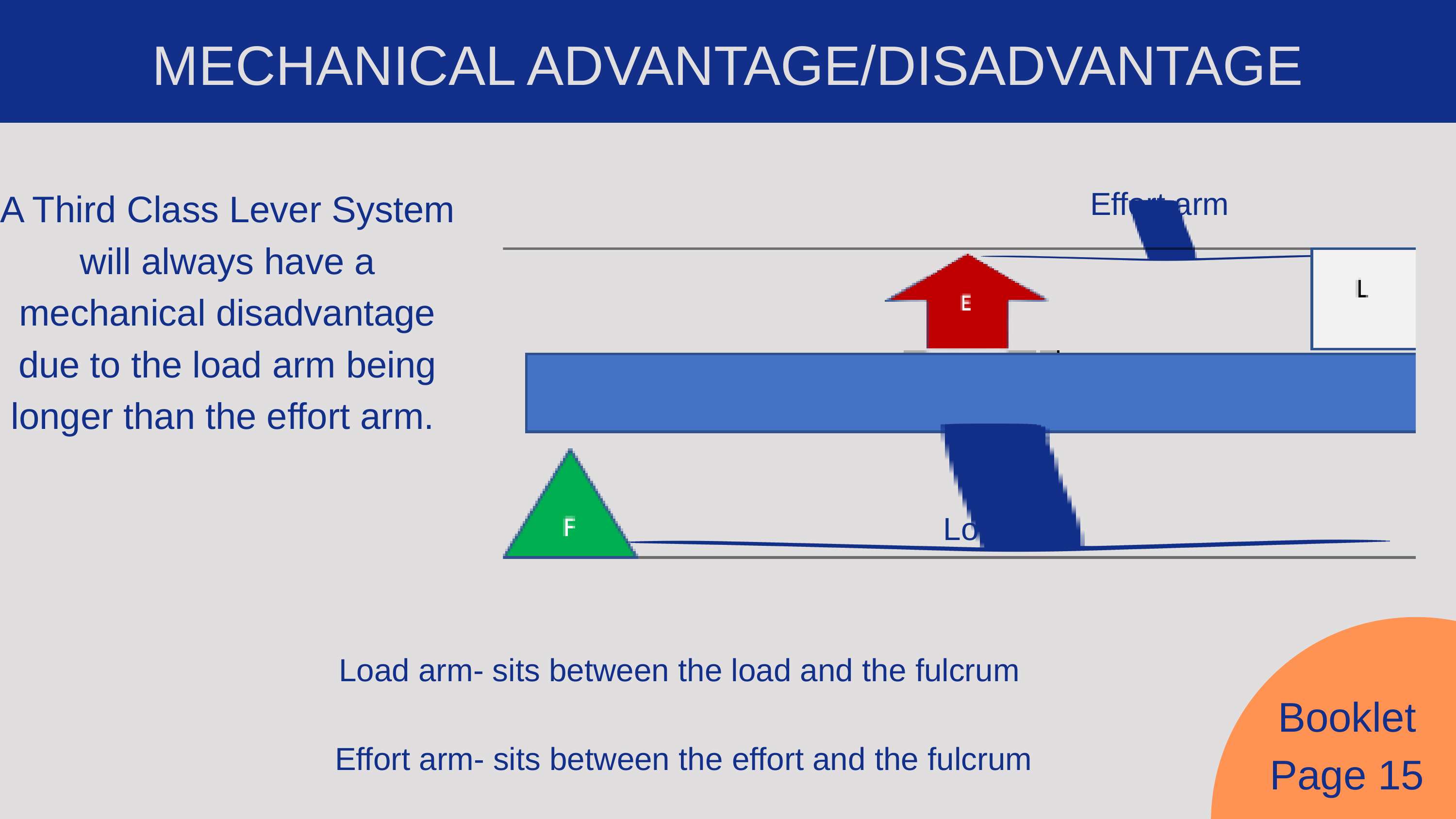

MECHANICAL ADVANTAGE/DISADVANTAGE

A Third Class Lever System will always have a mechanical disadvantage due to the load arm being longer than the effort arm.

Effort arm

Load arm

Load arm- sits between the load and the fulcrum

Effort arm- sits between the effort and the fulcrum

Booklet
Page 15